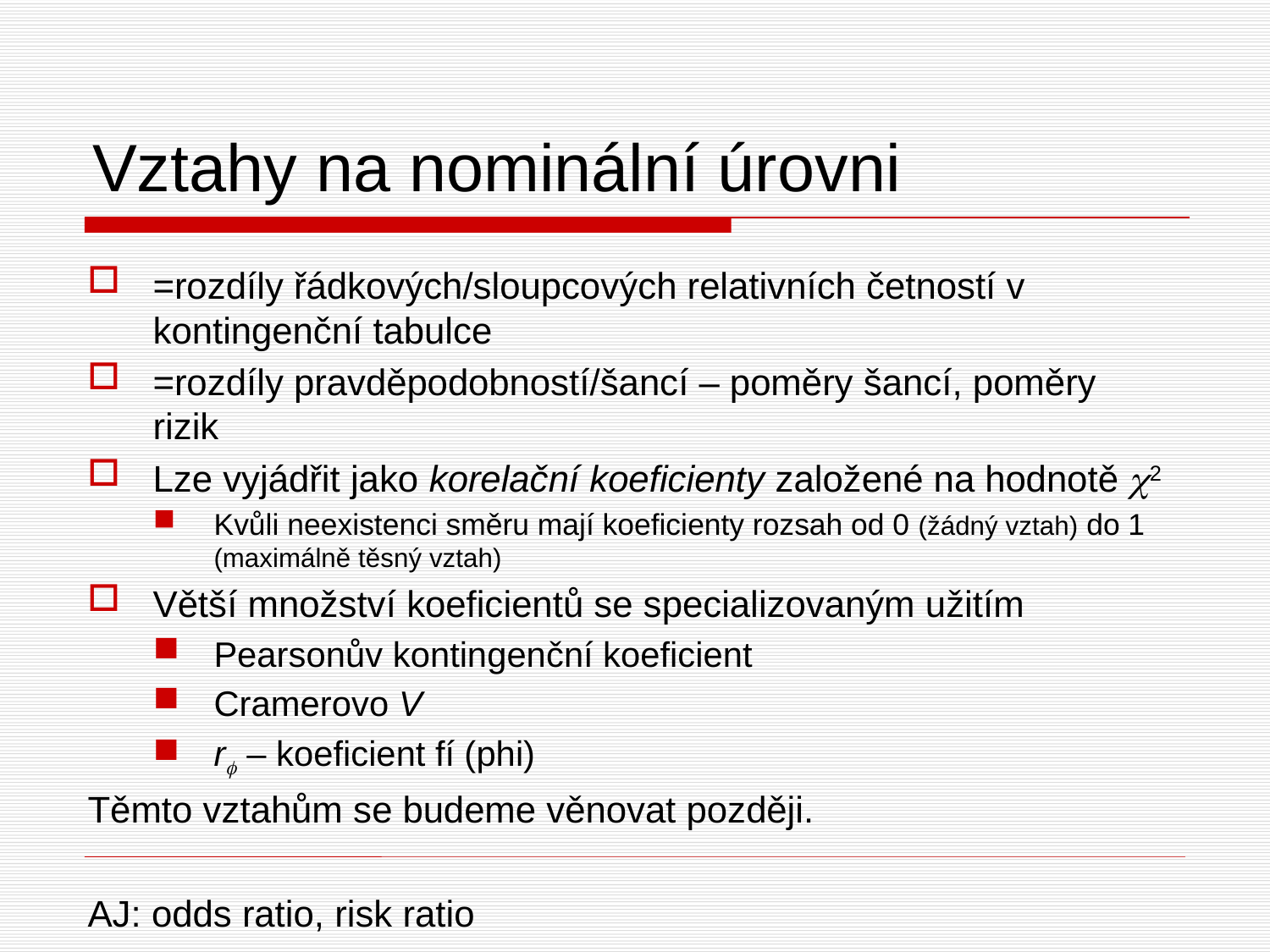

# Vztahy na nominální úrovni
=rozdíly řádkových/sloupcových relativních četností v kontingenční tabulce
=rozdíly pravděpodobností/šancí – poměry šancí, poměry rizik
Lze vyjádřit jako korelační koeficienty založené na hodnotě χ2
Kvůli neexistenci směru mají koeficienty rozsah od 0 (žádný vztah) do 1 (maximálně těsný vztah)
Větší množství koeficientů se specializovaným užitím
Pearsonův kontingenční koeficient
Cramerovo V
rφ – koeficient fí (phi)
Těmto vztahům se budeme věnovat později.

AJ: odds ratio, risk ratio